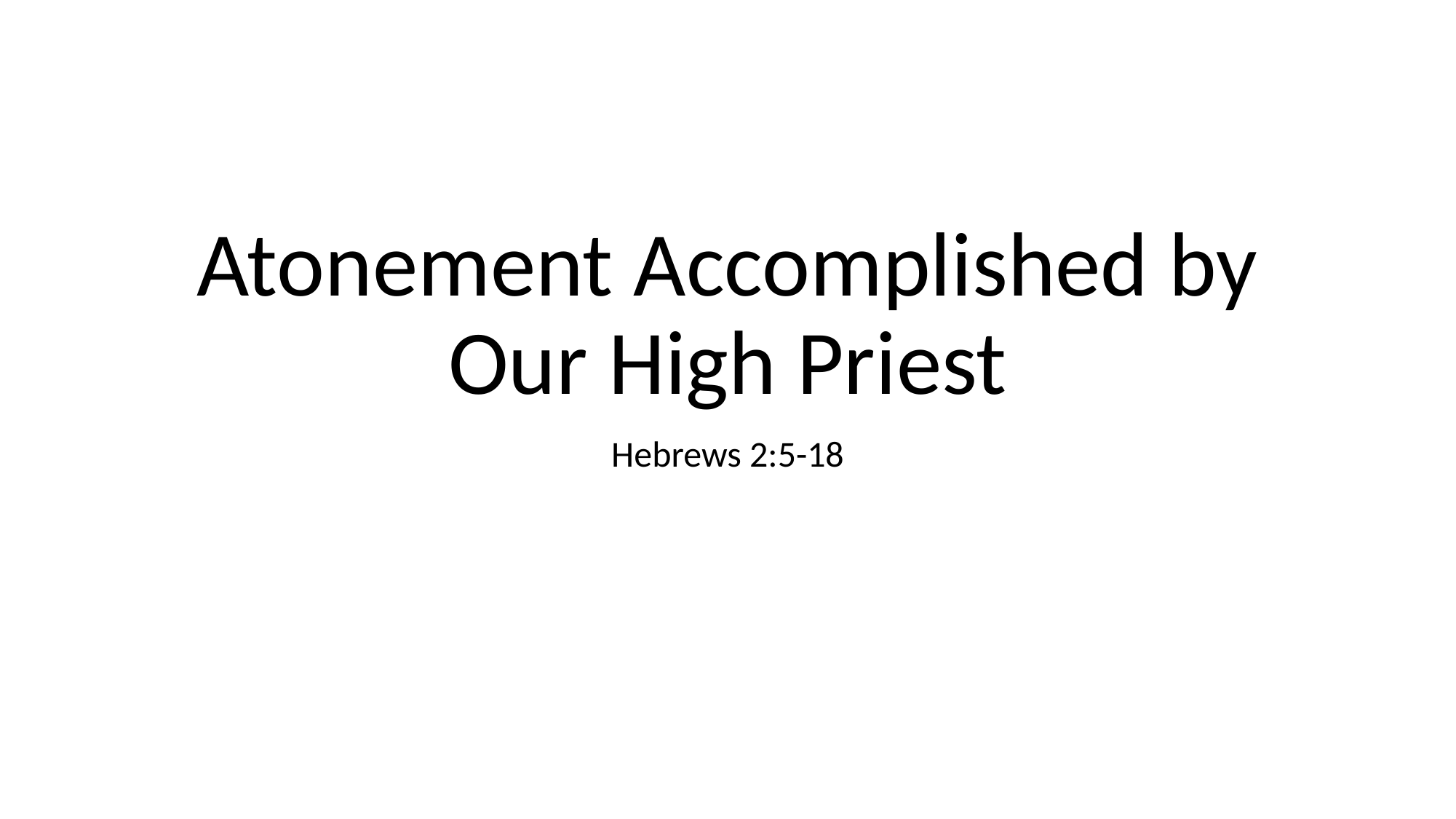

# Atonement Accomplished by Our High Priest
Hebrews 2:5-18